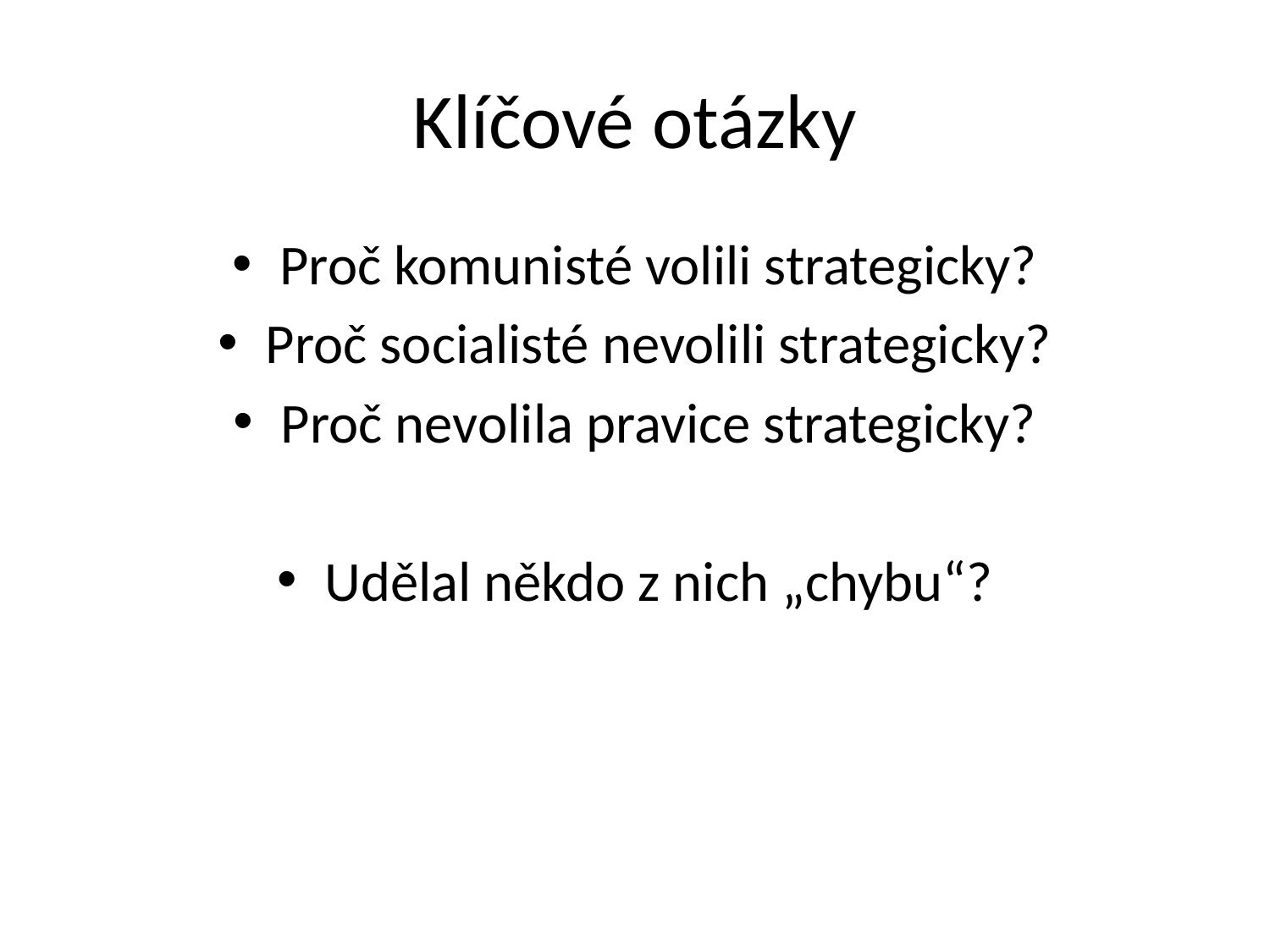

# Klíčové otázky
Proč komunisté volili strategicky?
Proč socialisté nevolili strategicky?
Proč nevolila pravice strategicky?

Udělal někdo z nich „chybu“?